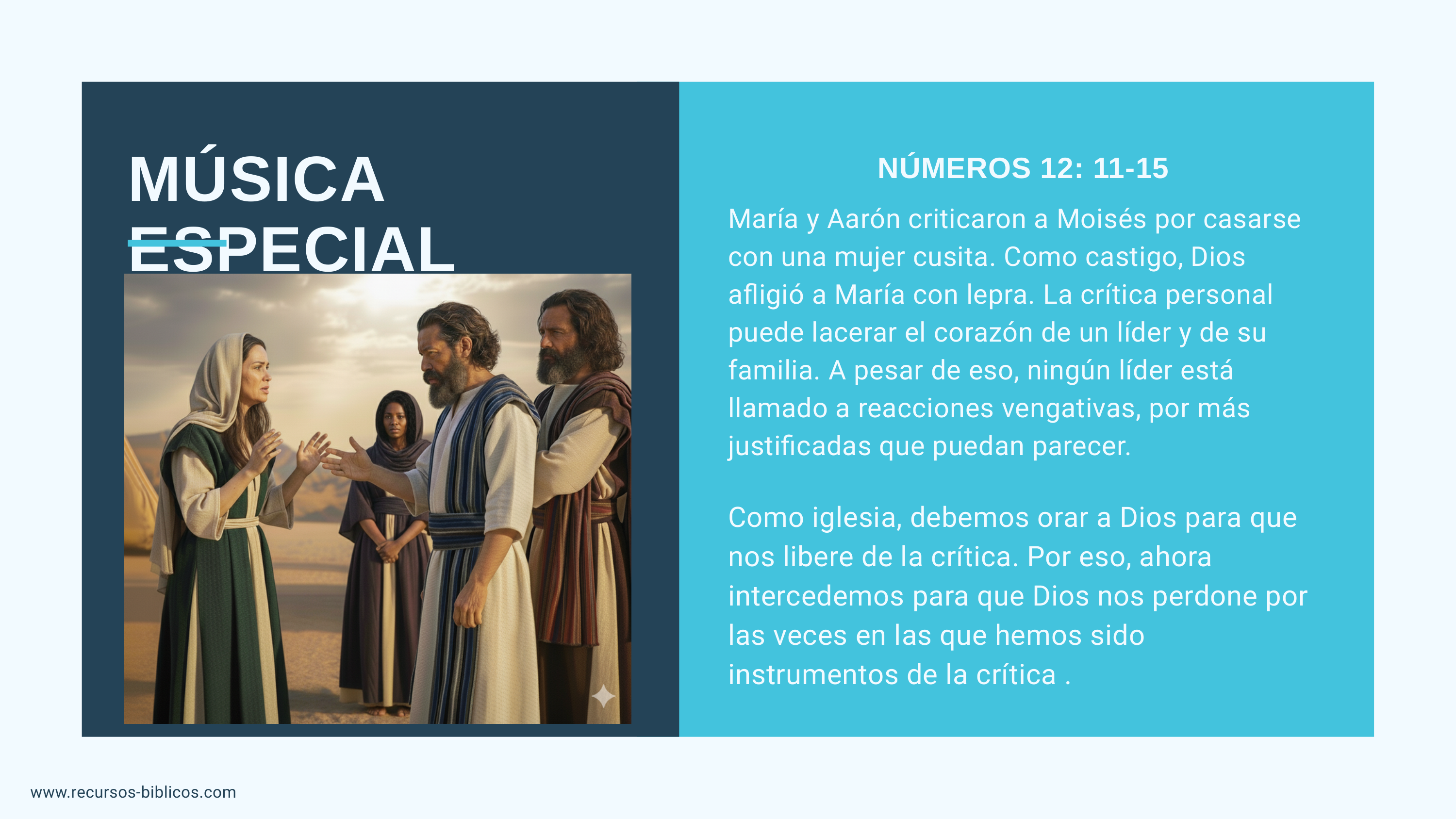

MÚSICA ESPECIAL

 NÚMEROS 12: 11-15
María y Aarón criticaron a Moisés por casarse con una mujer cusita. Como castigo, Dios afligió a María con lepra. La crítica personal puede lacerar el corazón de un líder y de su familia. A pesar de eso, ningún líder está llamado a reacciones vengativas, por más justificadas que puedan parecer.

Como iglesia, debemos orar a Dios para que nos libere de la crítica. Por eso, ahora intercedemos para que Dios nos perdone por las veces en las que hemos sido instrumentos de la crítica .
www.recursos-biblicos.com